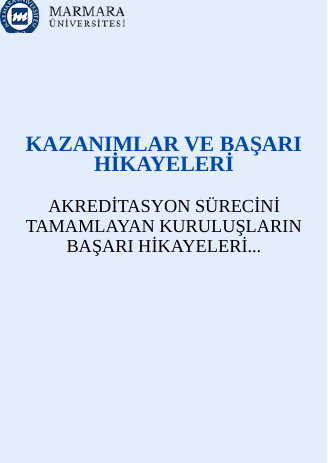

KAZANIMLAR VE BAŞARI HİKAYELERİ

AKREDİTASYON SÜRECİNİ TAMAMLAYAN KURULUŞLARIN BAŞARI HİKAYELERİ...